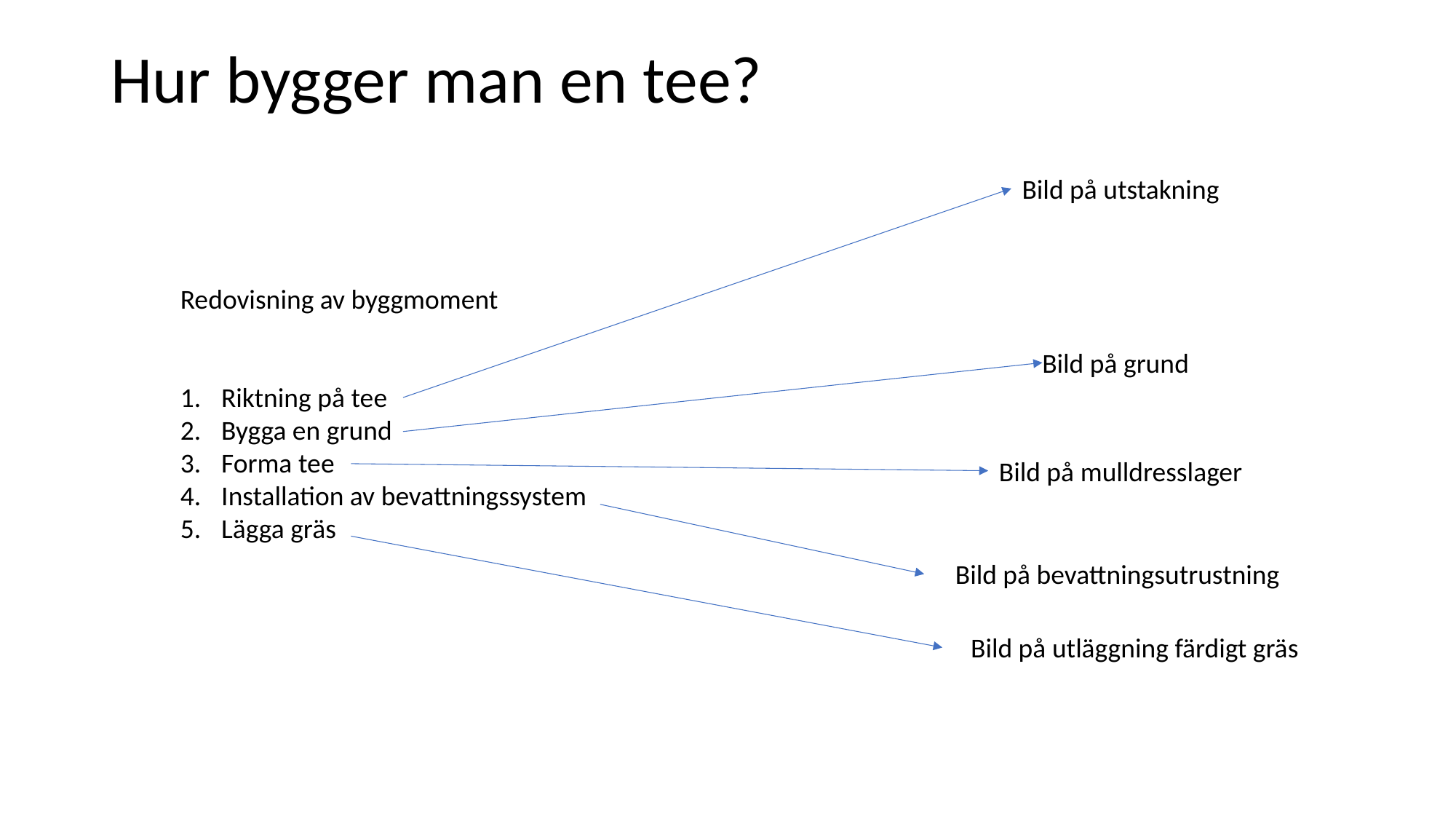

# Hur bygger man en tee?
Bild på utstakning
Redovisning av byggmoment

Riktning på tee
Bygga en grund
Forma tee
Installation av bevattningssystem
Lägga gräs
Bild på grund
Bild på mulldresslager
Bild på bevattningsutrustning
Bild på utläggning färdigt gräs